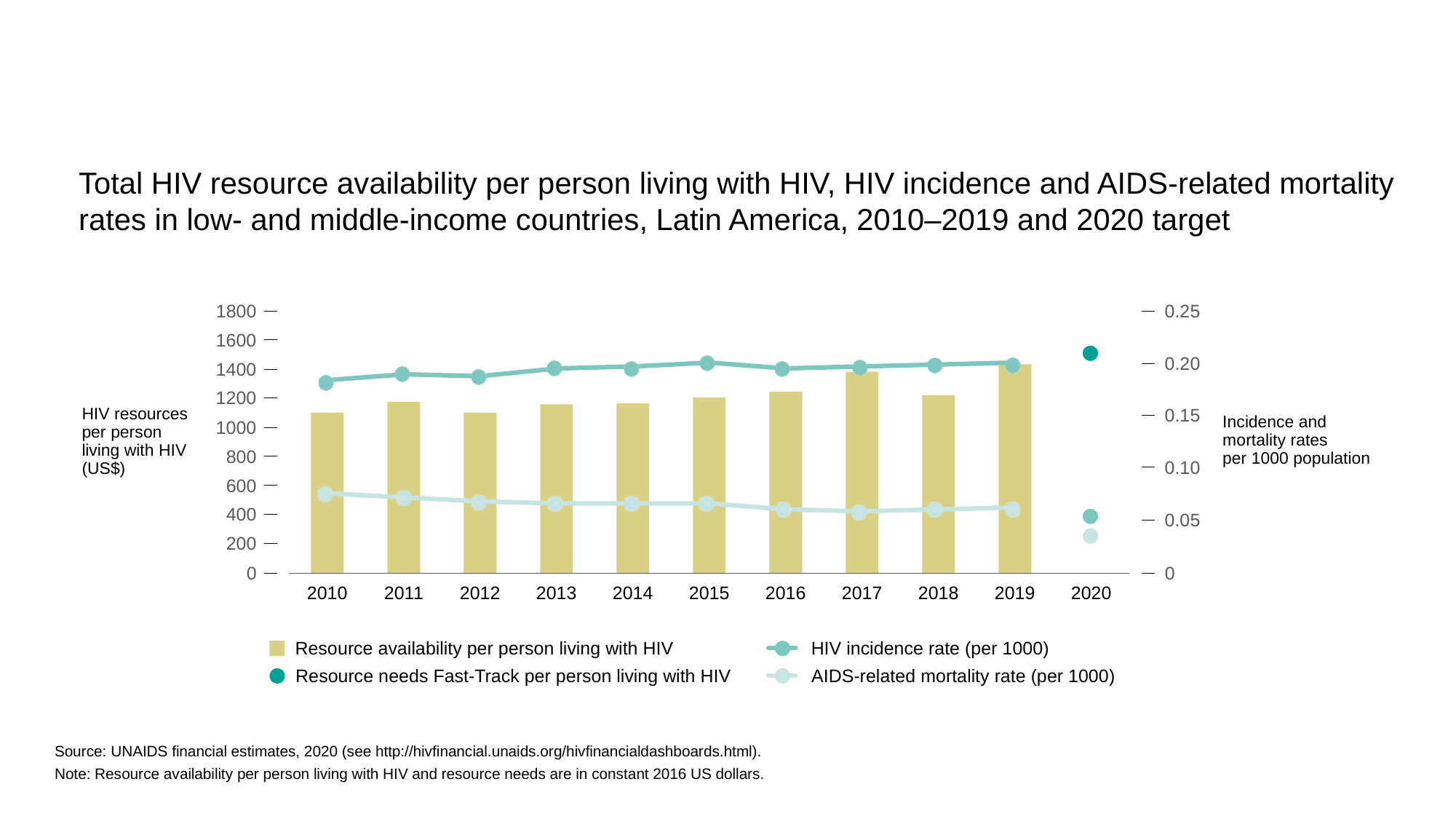

Total HIV resource availability per person living with HIV, HIV incidence and AIDS-related mortality
rates in low- and middle-income countries, Latin America, 2010–2019 and 2020 target
1800
0.25
1600

0.20
1400

1200

0.15

HIV resources per person living with HIV (US$)

1000

Incidence and mortality rates
per 1000 population
800
0.10
600

400
0.05

200

0
0

2010
2011
2012
2013
2014
2015
2016
2017
2018
2019
2020
Resource availability per person living with HIV
HIV incidence rate (per 1000)

Resource needs Fast-Track per person living with HIV
AIDS-related mortality rate (per 1000)

Source: UNAIDS financial estimates, 2020 (see http://hivfinancial.unaids.org/hivfinancialdashboards.html).
Note: Resource availability per person living with HIV and resource needs are in constant 2016 US dollars.